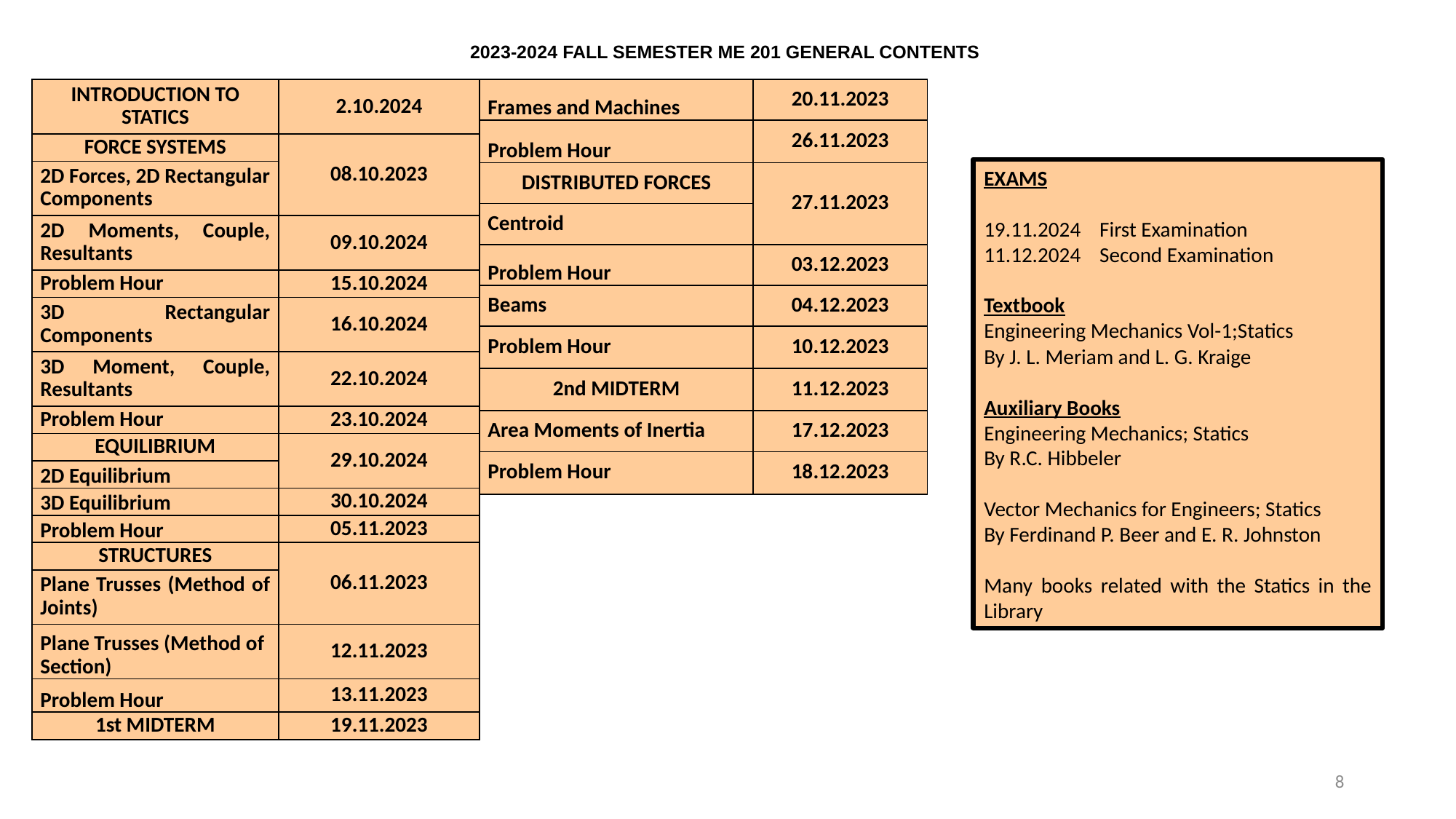

2023-2024 FALL SEMESTER ME 201 GENERAL CONTENTS
| INTRODUCTION TO STATICS | 2.10.2024 |
| --- | --- |
| FORCE SYSTEMS | 08.10.2023 |
| 2D Forces, 2D Rectangular Components |  |
| 2D Moments, Couple, Resultants | 09.10.2024 |
| Problem Hour | 15.10.2024 |
| 3D Rectangular Components | 16.10.2024 |
| 3D Moment, Couple, Resultants | 22.10.2024 |
| Problem Hour | 23.10.2024 |
| EQUILIBRIUM | 29.10.2024 |
| 2D Equilibrium |  |
| 3D Equilibrium | 30.10.2024 |
| Problem Hour | 05.11.2023 |
| STRUCTURES | 06.11.2023 |
| Plane Trusses (Method of Joints) |  |
| Plane Trusses (Method of Section) | 12.11.2023 |
| Problem Hour | 13.11.2023 |
| 1st MIDTERM | 19.11.2023 |
| Frames and Machines | 20.11.2023 |
| --- | --- |
| Problem Hour | 26.11.2023 |
| DISTRIBUTED FORCES | 27.11.2023 |
| Centroid |  |
| Problem Hour | 03.12.2023 |
| Beams | 04.12.2023 |
| Problem Hour | 10.12.2023 |
| 2nd MIDTERM | 11.12.2023 |
| Area Moments of Inertia | 17.12.2023 |
| Problem Hour | 18.12.2023 |
EXAMS

19.11.2024    First Examination
11.12.2024    Second Examination

Textbook
Engineering Mechanics Vol-1;Statics
By J. L. Meriam and L. G. Kraige

Auxiliary Books
Engineering Mechanics; Statics
By R.C. Hibbeler

Vector Mechanics for Engineers; Statics
By Ferdinand P. Beer and E. R. Johnston

Many books related with the Statics in the Library

8